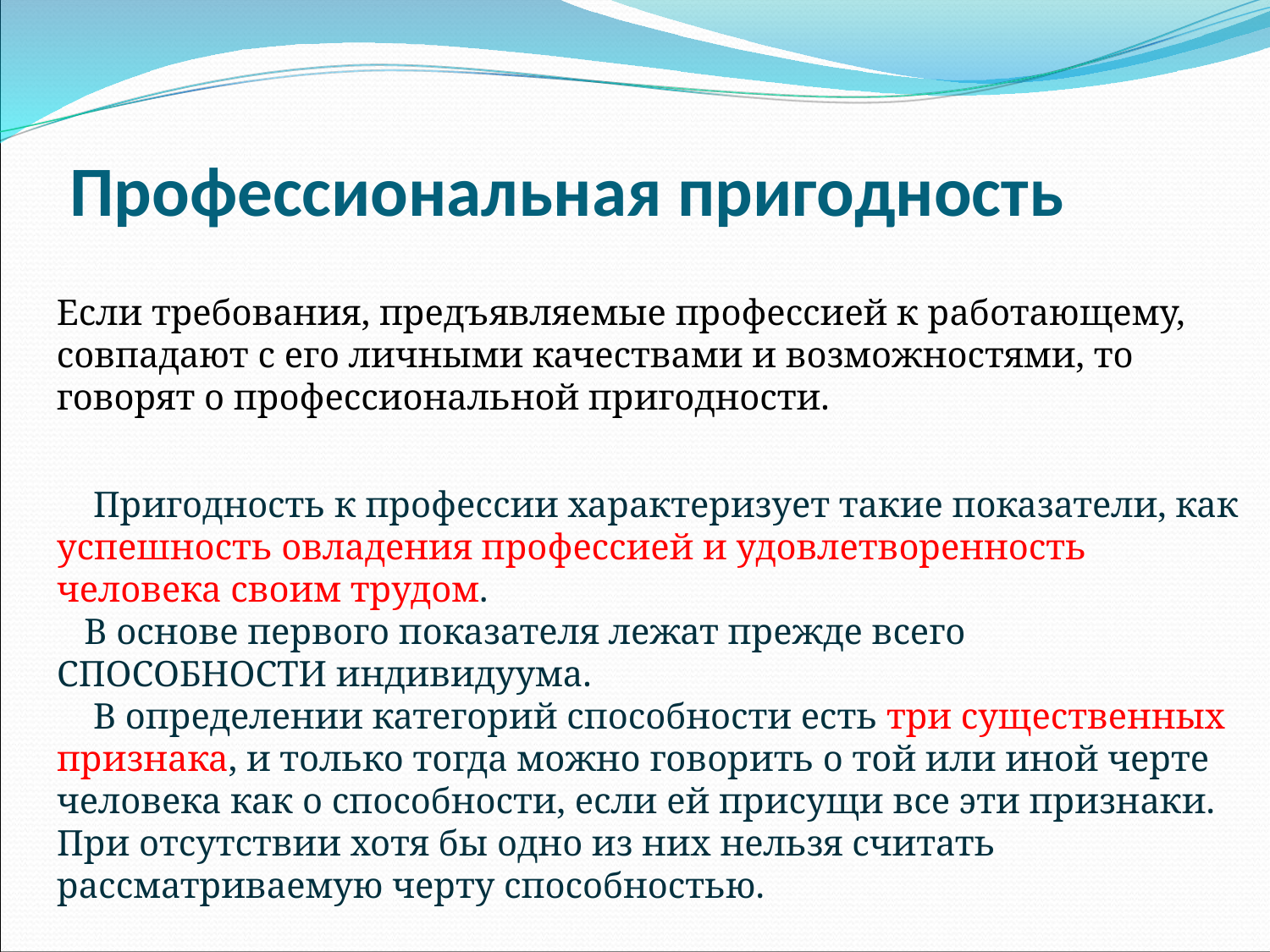

# Профессиональная пригодность
Если требования, предъявляемые профессией к работающему, совпадают с его личными качествами и возможностями, то говорят о профессиональной пригодности.
    Пригодность к профессии характеризует такие показатели, как успешность овладения профессией и удовлетворенность человека своим трудом.
   В основе первого показателя лежат прежде всего СПОСОБНОСТИ индивидуума.
    В определении категорий способности есть три существенных признака, и только тогда можно говорить о той или иной черте человека как о способности, если ей присущи все эти признаки. При отсутствии хотя бы одно из них нельзя считать рассматриваемую черту способностью.